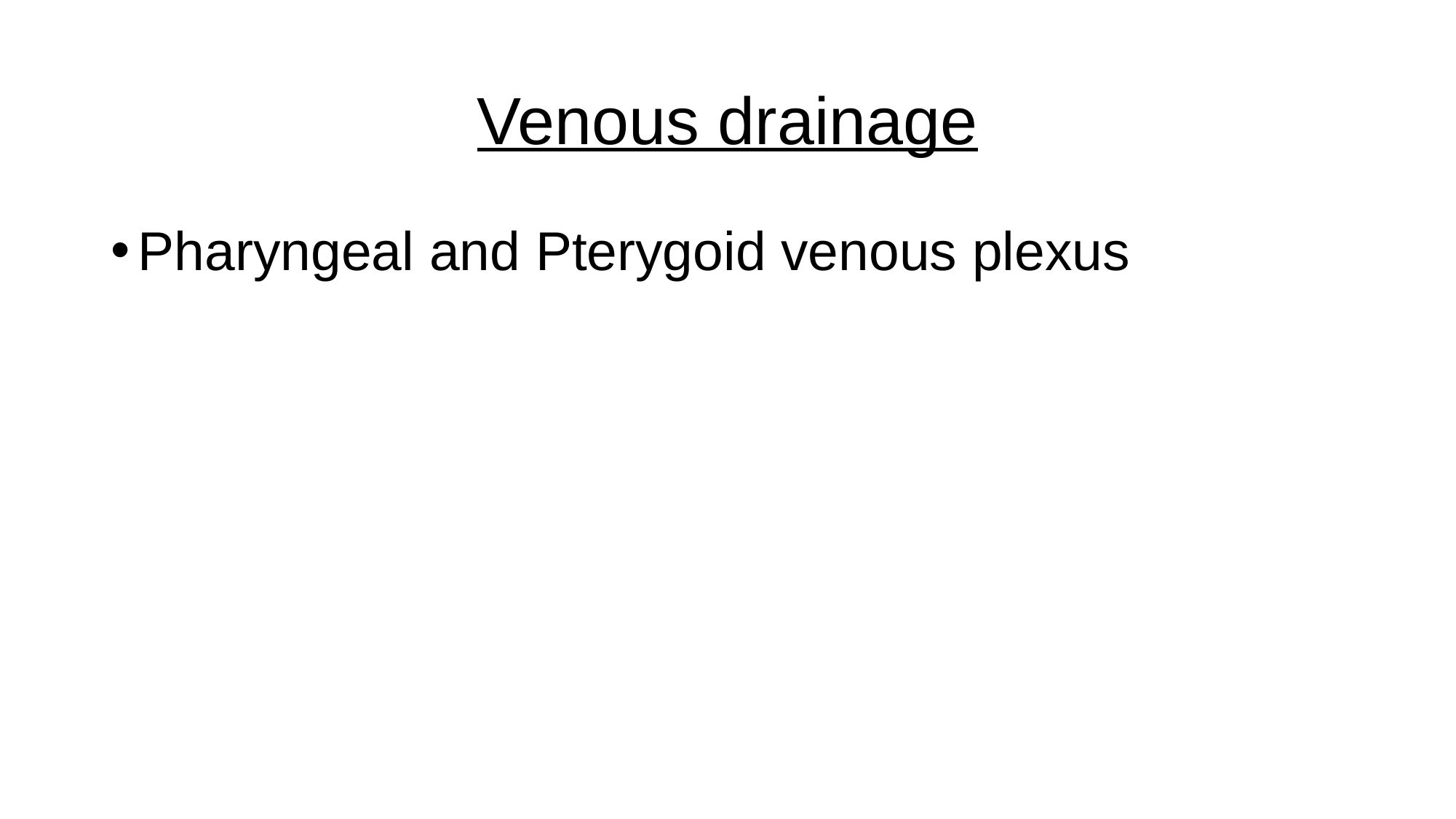

# Venous drainage
Pharyngeal and Pterygoid venous plexus